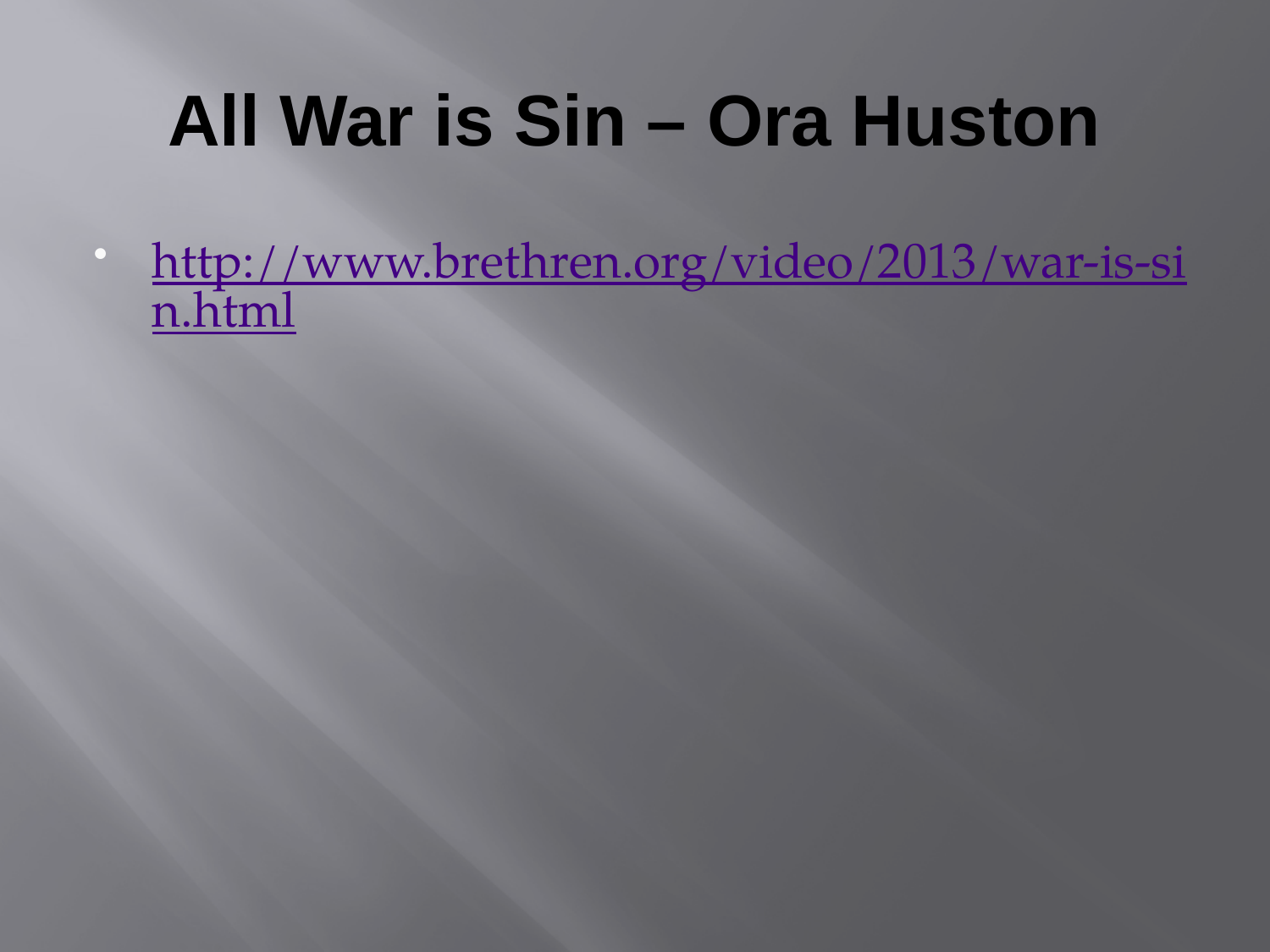

# All War is Sin – Ora Huston
http://www.brethren.org/video/2013/war-is-sin.html